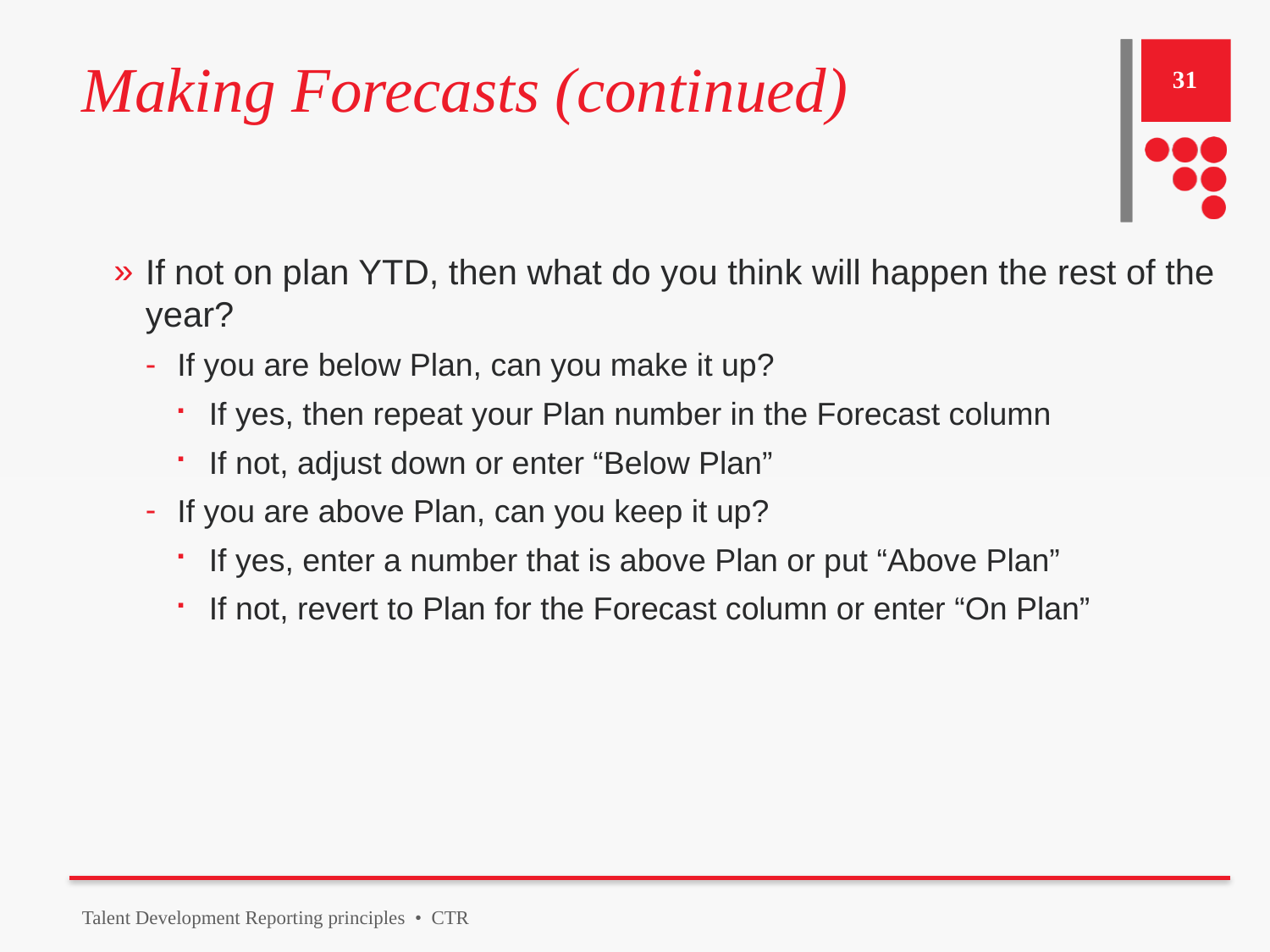

# Making Forecasts (continued)
31
If not on plan YTD, then what do you think will happen the rest of the year?
If you are below Plan, can you make it up?
If yes, then repeat your Plan number in the Forecast column
If not, adjust down or enter “Below Plan”
If you are above Plan, can you keep it up?
If yes, enter a number that is above Plan or put “Above Plan”
If not, revert to Plan for the Forecast column or enter “On Plan”

Talent Development Reporting principles  •  CTR